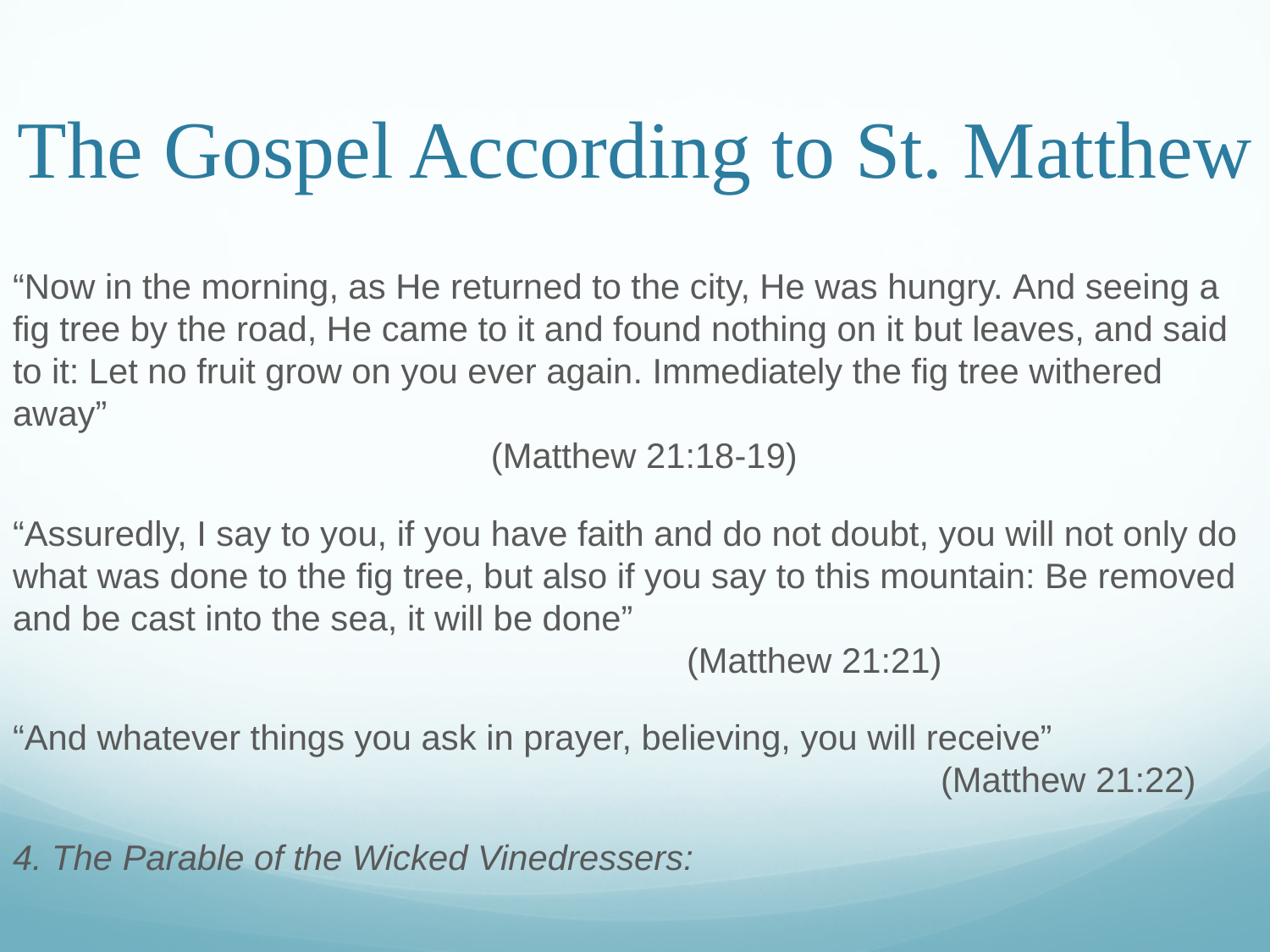

# The Gospel According to St. Matthew
“Now in the morning, as He returned to the city, He was hungry. And seeing a fig tree by the road, He came to it and found nothing on it but leaves, and said to it: Let no fruit grow on you ever again. Immediately the fig tree withered away”												          (Matthew 21:18-19)
“Assuredly, I say to you, if you have faith and do not doubt, you will not only do what was done to the fig tree, but also if you say to this mountain: Be removed and be cast into the sea, it will be done”										    (Matthew 21:21)
“And whatever things you ask in prayer, believing, you will receive”								    (Matthew 21:22)
4. The Parable of the Wicked Vinedressers: